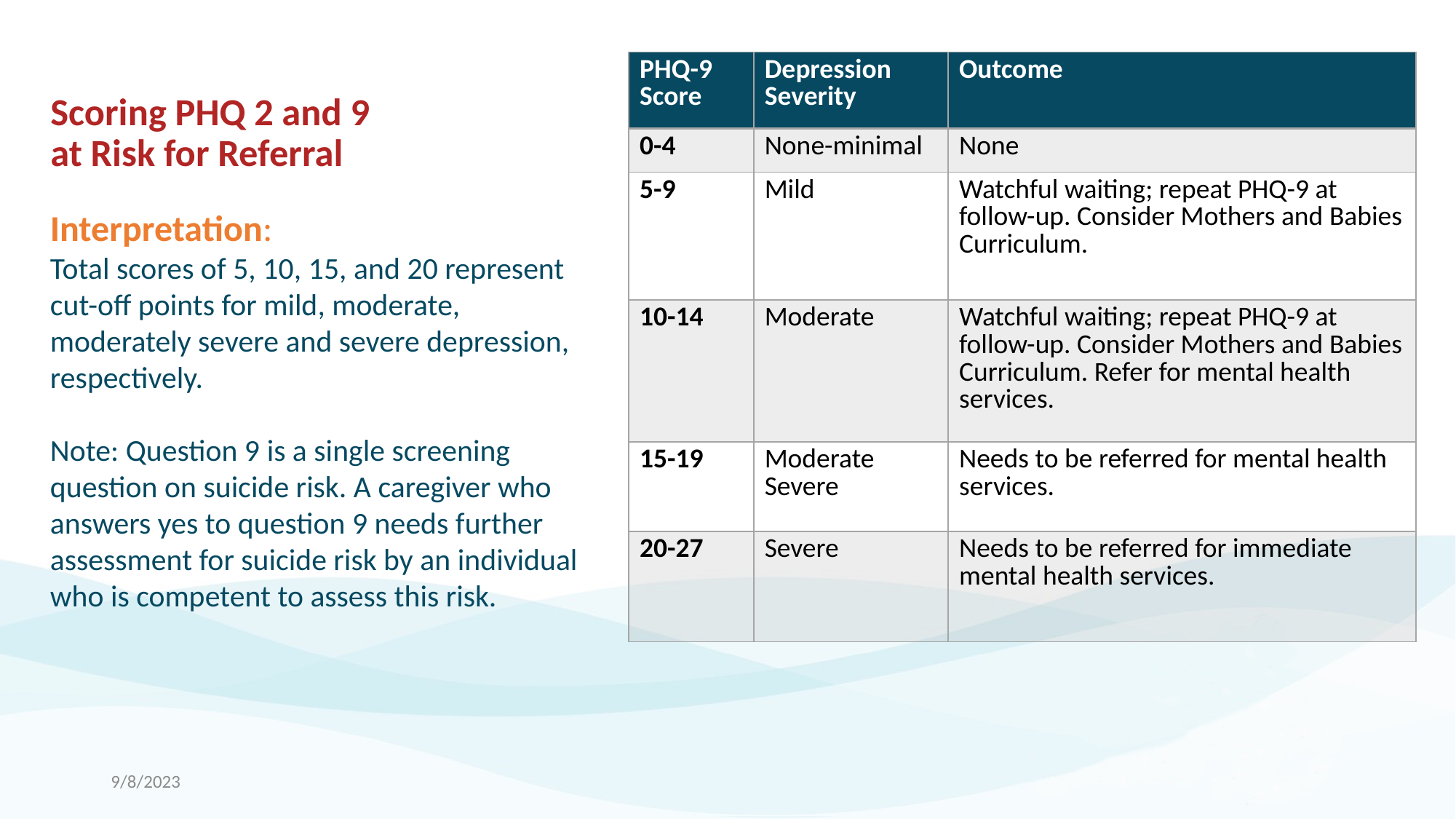

| PHQ-9 Score | Depression Severity | Outcome |
| --- | --- | --- |
| 0-4 | None-minimal | None |
| 5-9 | Mild | Watchful waiting; repeat PHQ-9 at follow-up. Consider Mothers and Babies Curriculum. |
| 10-14 | Moderate | Watchful waiting; repeat PHQ-9 at follow-up. Consider Mothers and Babies Curriculum. Refer for mental health services. |
| 15-19 | Moderate Severe | Needs to be referred for mental health services. |
| 20-27 | Severe | Needs to be referred for immediate mental health services. |
# Scoring PHQ 2 and 9 at Risk for Referral
Interpretation:
Total scores of 5, 10, 15, and 20 represent cut-off points for mild, moderate, moderately severe and severe depression, respectively.

Note: Question 9 is a single screening question on suicide risk. A caregiver who answers yes to question 9 needs further assessment for suicide risk by an individual who is competent to assess this risk.

9/8/2023
8